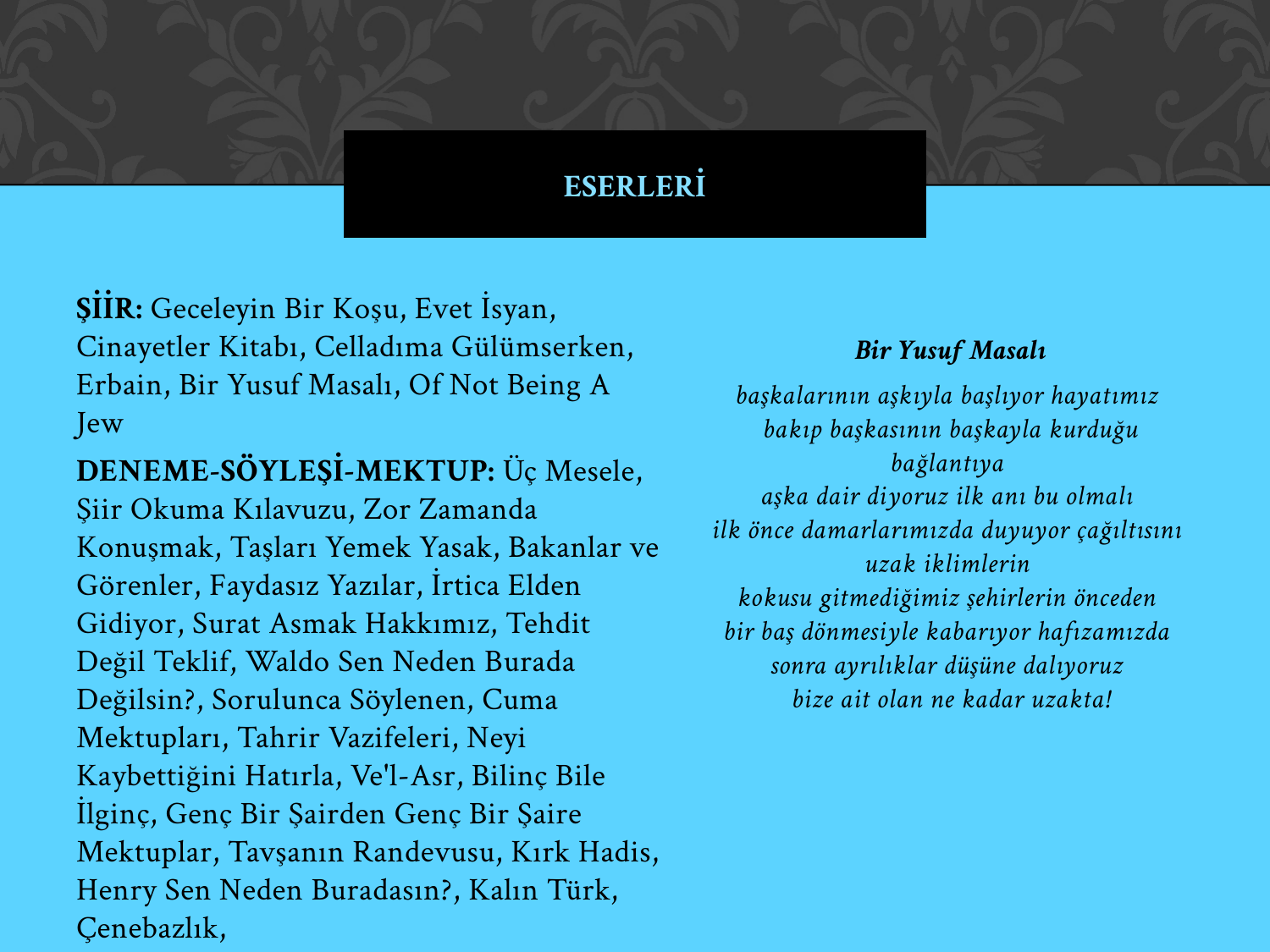

# ESERLERİ
ŞİİR: Geceleyin Bir Koşu, Evet İsyan, Cinayetler Kitabı, Celladıma Gülümserken, Erbain, Bir Yusuf Masalı, Of Not Being A Jew
DENEME-SÖYLEŞİ-MEKTUP: Üç Mesele, Şiir Okuma Kılavuzu, Zor Zamanda Konuşmak, Taşları Yemek Yasak, Bakanlar ve Görenler, Faydasız Yazılar, İrtica Elden Gidiyor, Surat Asmak Hakkımız, Tehdit Değil Teklif, Waldo Sen Neden Burada Değilsin?, Sorulunca Söylenen, Cuma Mektupları, Tahrir Vazifeleri, Neyi Kaybettiğini Hatırla, Ve'l-Asr, Bilinç Bile İlginç, Genç Bir Şairden Genç Bir Şaire Mektuplar, Tavşanın Randevusu, Kırk Hadis, Henry Sen Neden Buradasın?, Kalın Türk, Çenebazlık,

Bir Yusuf Masalı
başkalarının aşkıyla başlıyor hayatımız 
bakıp başkasının başkayla kurduğu bağlantıya 
aşka dair diyoruz ilk anı bu olmalı 
ilk önce damarlarımızda duyuyor çağıltısını 
uzak iklimlerin 
kokusu gitmediğimiz şehirlerin önceden 
bir baş dönmesiyle kabarıyor hafızamızda 
sonra ayrılıklar düşüne dalıyoruz 
bize ait olan ne kadar uzakta!